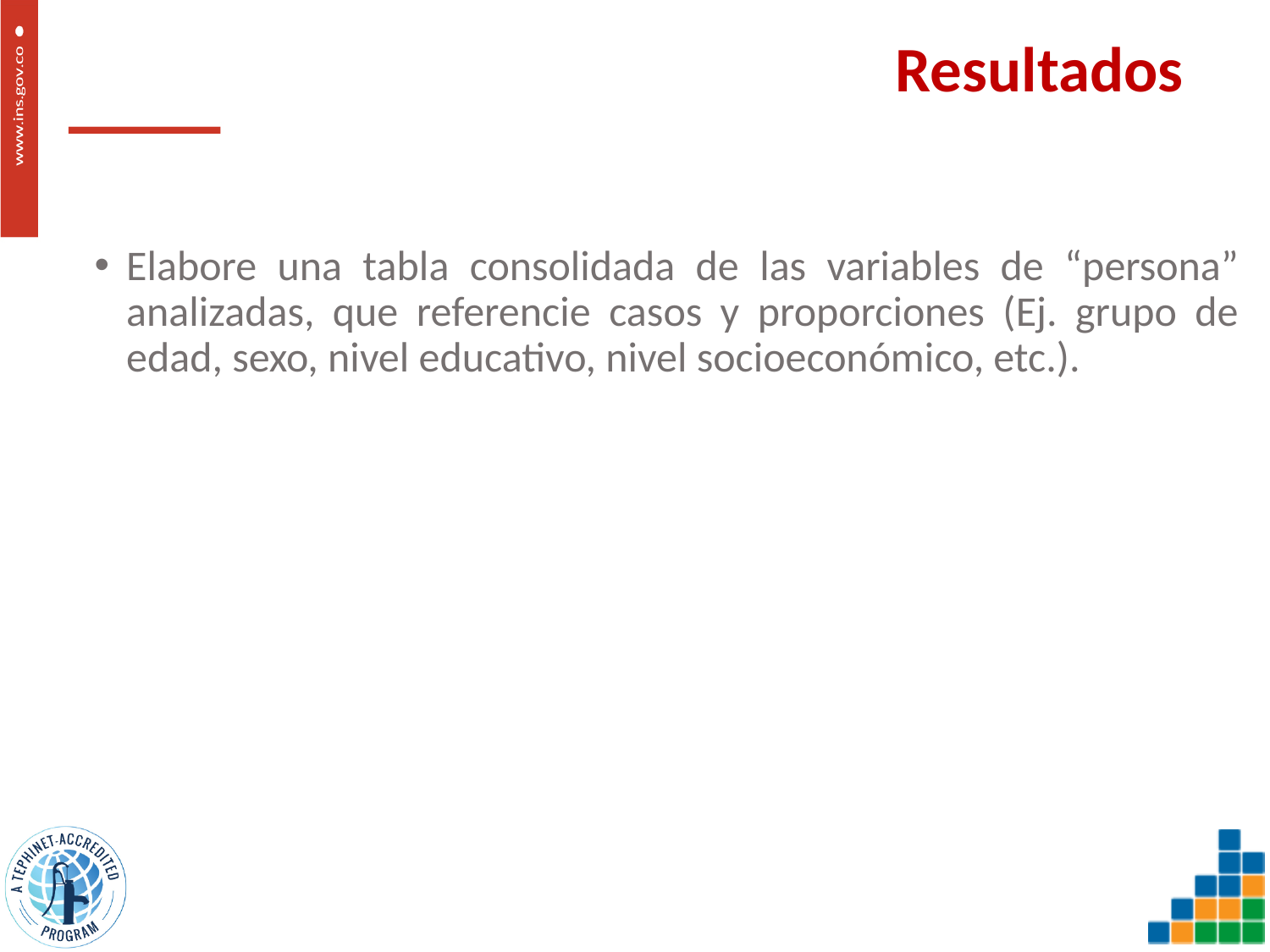

# Resultados
Elabore una tabla consolidada de las variables de “persona” analizadas, que referencie casos y proporciones (Ej. grupo de edad, sexo, nivel educativo, nivel socioeconómico, etc.).